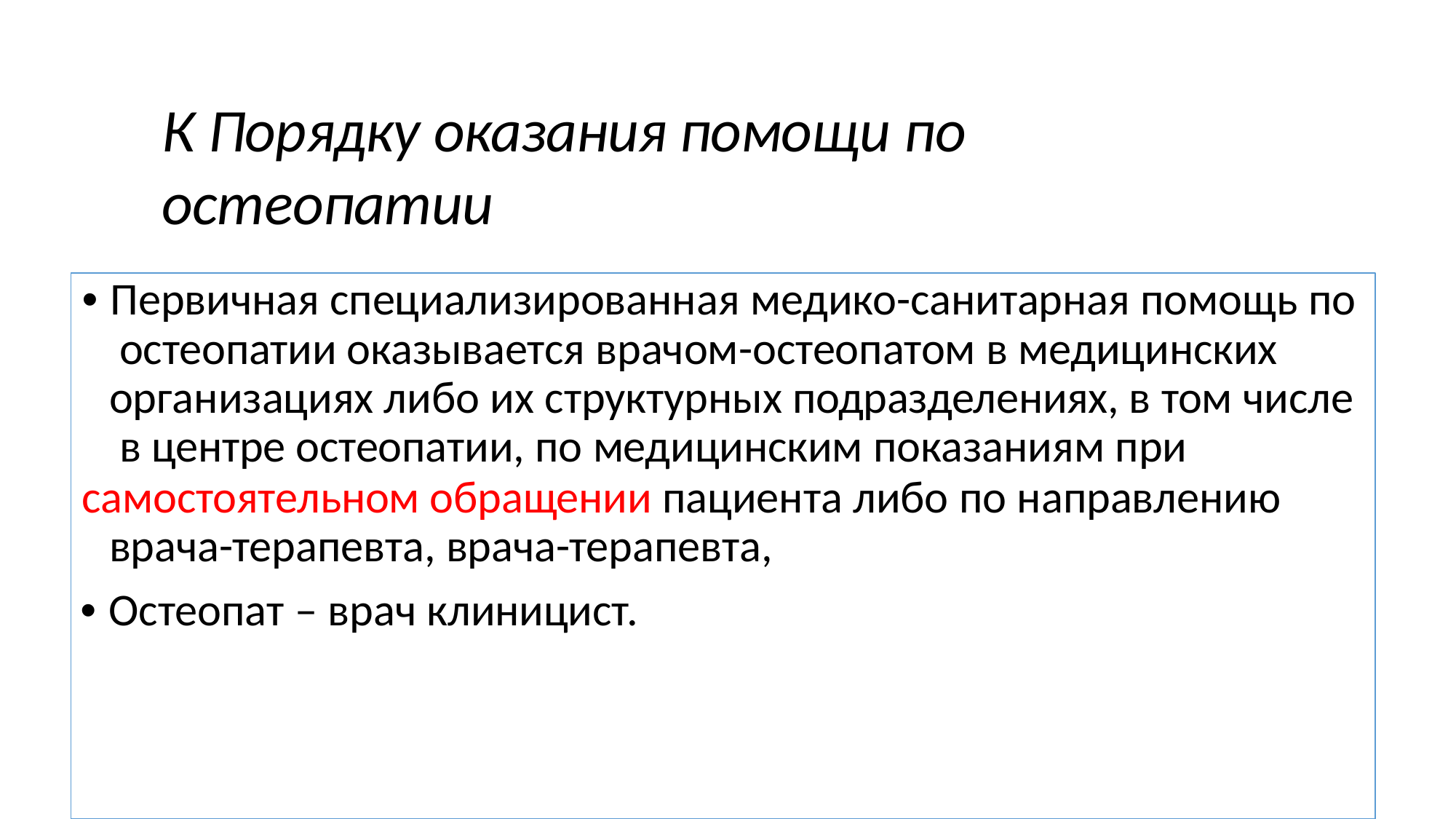

# К Порядку оказания помощи по остеопатии
• Первичная специализированная медико-санитарная помощь по  остеопатии оказывается врачом-остеопатом в медицинских  организациях либо их структурных подразделениях, в том числе  в центре остеопатии, по медицинским показаниям при
самостоятельном обращении пациента либо по направлению  врача-терапевта, врача-терапевта,
• Остеопат – врач клиницист.